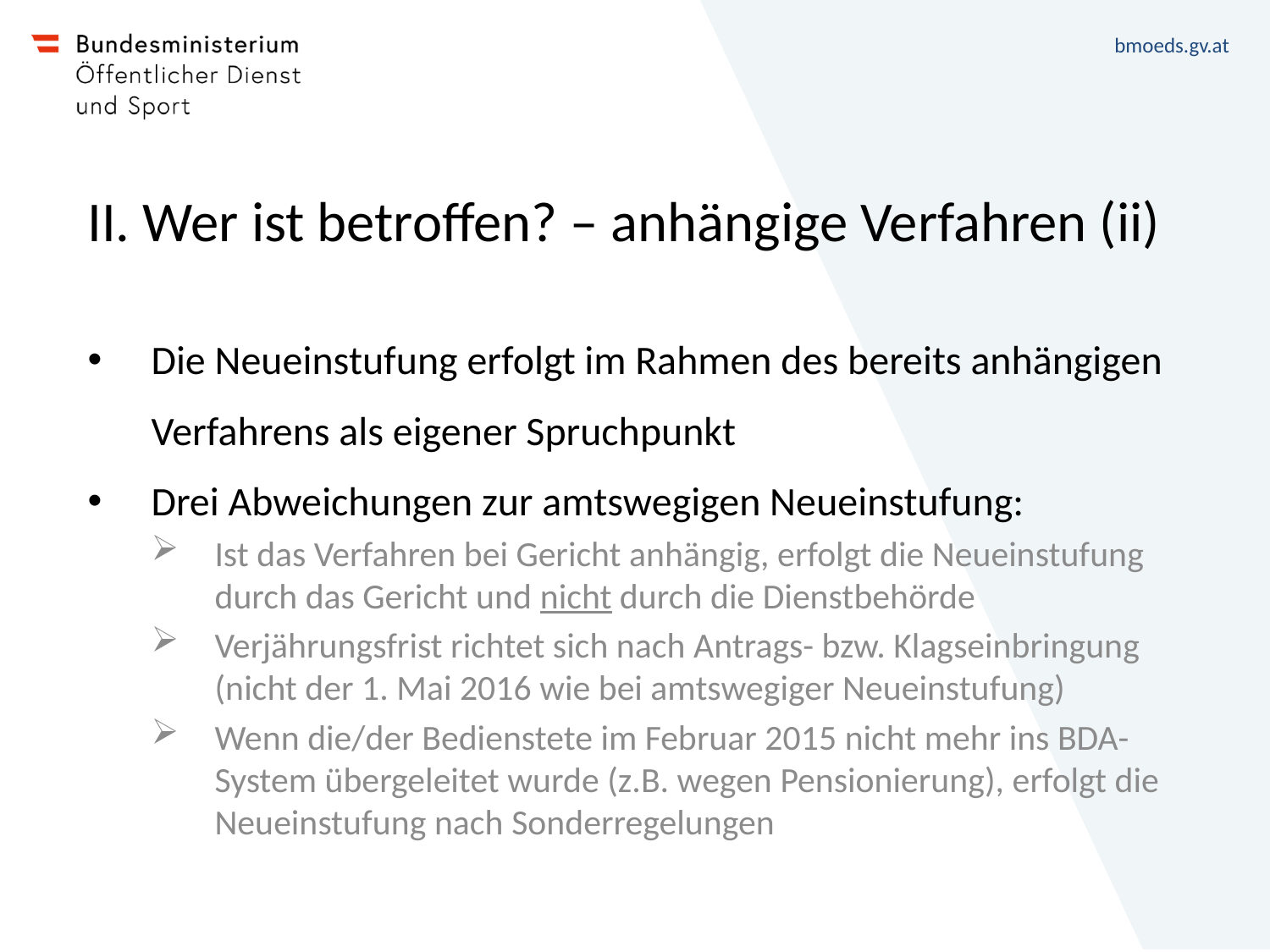

# II. Wer ist betroffen? – anhängige Verfahren (ii)
Die Neueinstufung erfolgt im Rahmen des bereits anhängigen Verfahrens als eigener Spruchpunkt
Drei Abweichungen zur amtswegigen Neueinstufung:
Ist das Verfahren bei Gericht anhängig, erfolgt die Neueinstufung durch das Gericht und nicht durch die Dienstbehörde
Verjährungsfrist richtet sich nach Antrags- bzw. Klagseinbringung (nicht der 1. Mai 2016 wie bei amtswegiger Neueinstufung)
Wenn die/der Bedienstete im Februar 2015 nicht mehr ins BDA-System übergeleitet wurde (z.B. wegen Pensionierung), erfolgt die Neueinstufung nach Sonderregelungen